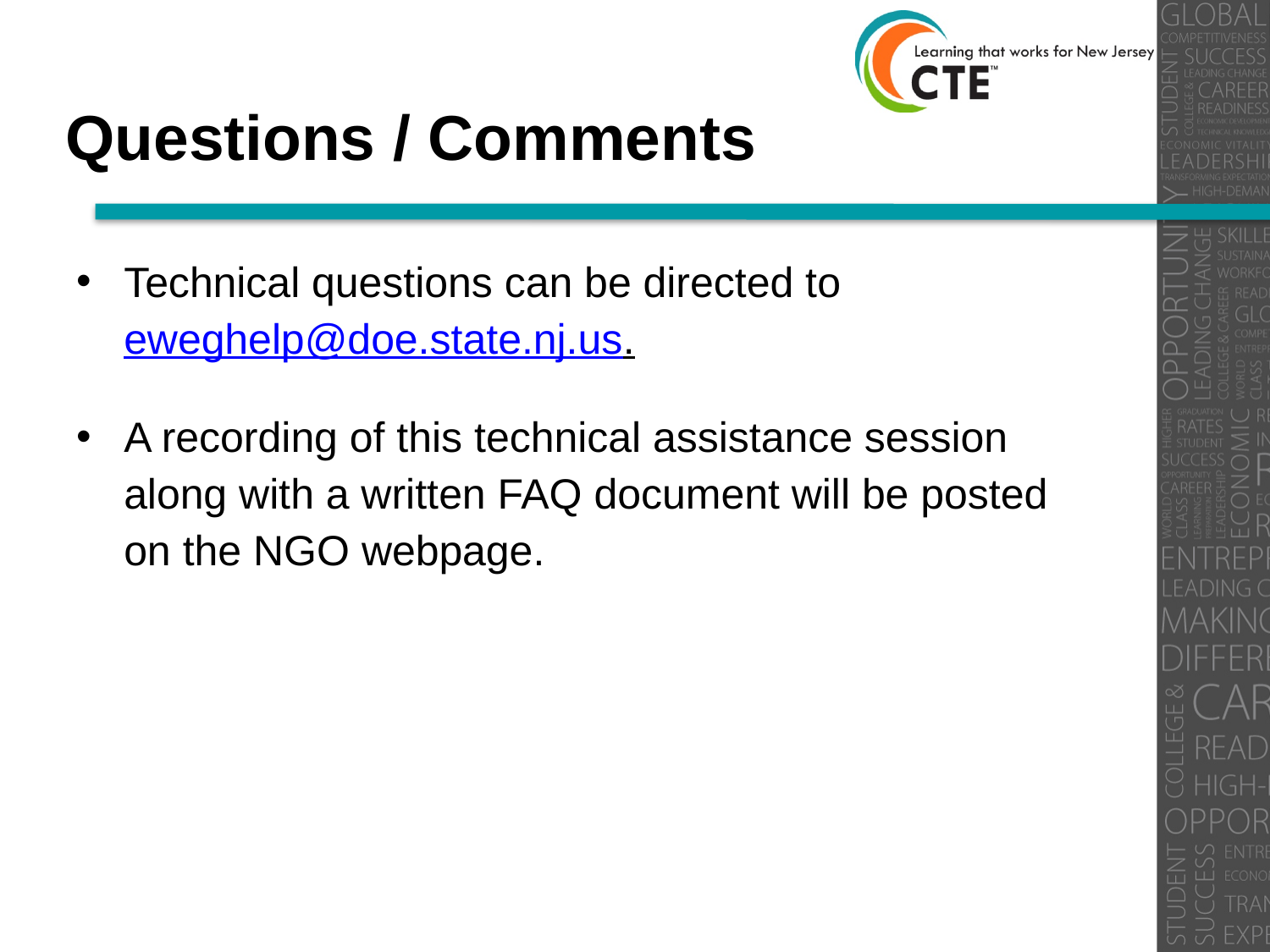

# Questions / Comments
Technical questions can be directed to eweghelp@doe.state.nj.us.
A recording of this technical assistance session along with a written FAQ document will be posted on the NGO webpage.